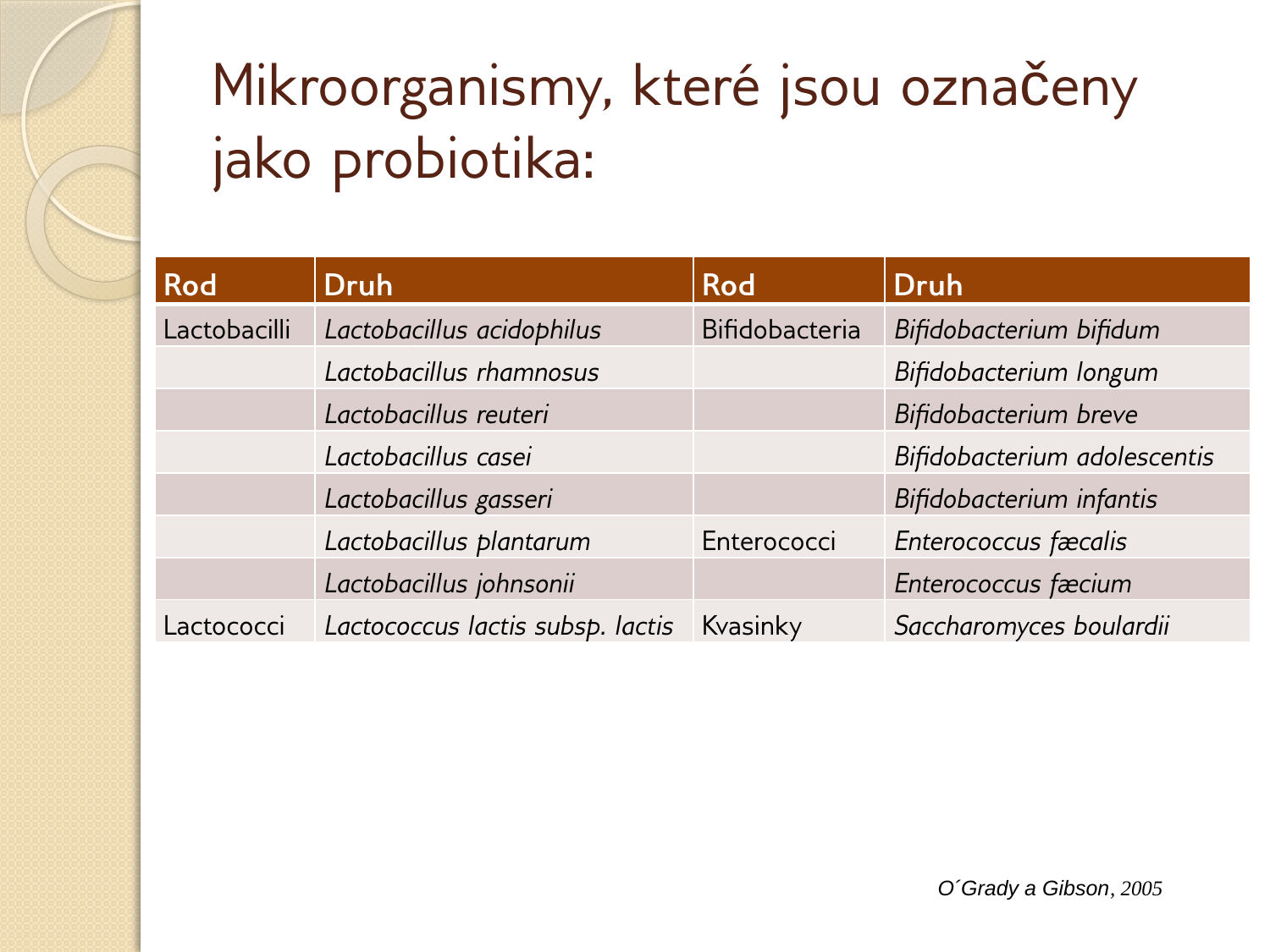

# Mikroorganismy, které jsou označeny jako probiotika:
| Rod | Druh | Rod | Druh |
| --- | --- | --- | --- |
| Lactobacilli | Lactobacillus acidophilus | Bifidobacteria | Bifidobacterium bifidum |
|  | Lactobacillus rhamnosus |  | Bifidobacterium longum |
|  | Lactobacillus reuteri |  | Bifidobacterium breve |
|  | Lactobacillus casei |  | Bifidobacterium adolescentis |
|  | Lactobacillus gasseri |  | Bifidobacterium infantis |
|  | Lactobacillus plantarum | Enterococci | Enterococcus faecalis |
|  | Lactobacillus johnsonii |  | Enterococcus faecium |
| Lactococci | Lactococcus lactis subsp. lactis | Kvasinky | Saccharomyces boulardii |
O´Grady a Gibson, 2005